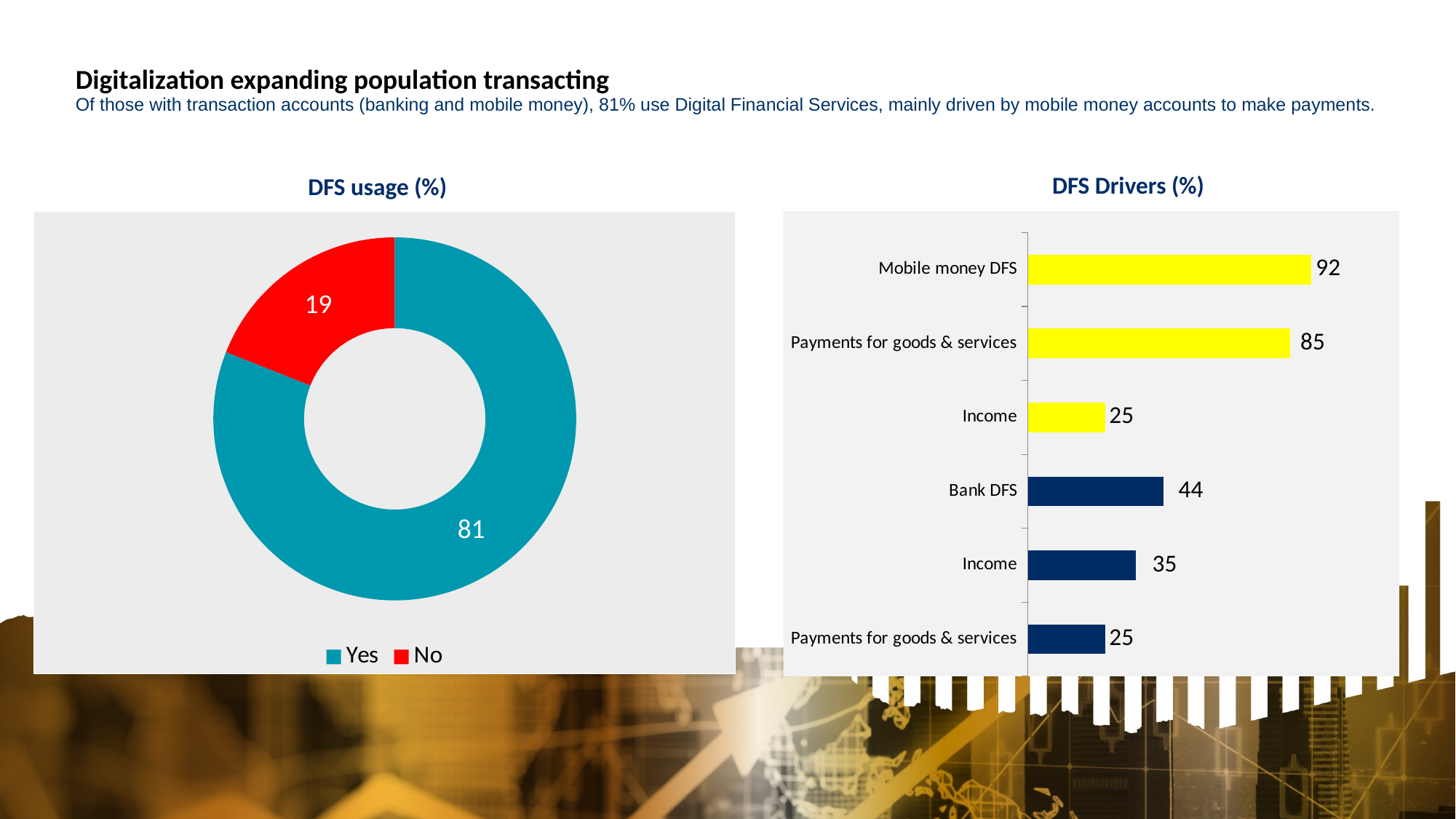

Digitalization expanding population transacting
Of those with transaction accounts (banking and mobile money), 81% use Digital Financial Services, mainly driven by mobile money accounts to make payments.
DFS Drivers (%)
DFS usage (%)

### Chart

| Category | Yes |
|---|---|
| Yes | 81.0 |
| No | 19.0 |

### Chart

| Category |  |
|---|---|
| Payments for goods & services | 25.0 |
| Income | 35.0 |
| Bank DFS | 44.0 |
| Income | 25.0 |
| Payments for goods & services | 85.0 |
| Mobile money DFS | 92.0 |